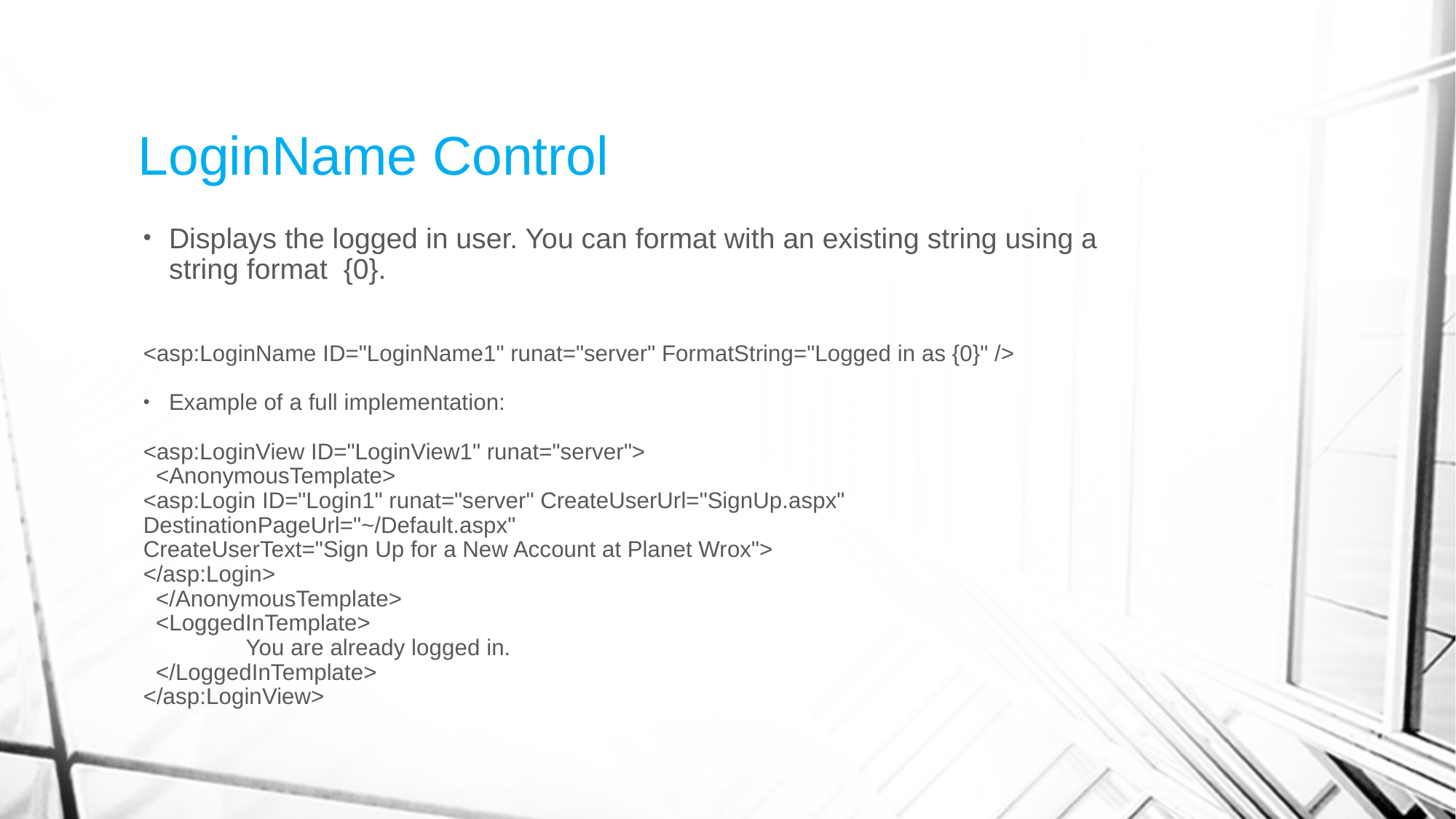

# LoginName Control
Displays the logged in user. You can format with an existing string using a string format  {0}.

<asp:LoginName ID="LoginName1" runat="server" FormatString="Logged in as {0}" />

Example of a full implementation:

<asp:LoginView ID="LoginView1" runat="server">
  <AnonymousTemplate>
	<asp:Login ID="Login1" runat="server" CreateUserUrl="SignUp.aspx"
	DestinationPageUrl="~/Default.aspx"
	CreateUserText="Sign Up for a New Account at Planet Wrox">
	</asp:Login>
  </AnonymousTemplate>
  <LoggedInTemplate>
    	You are already logged in.
  </LoggedInTemplate>
</asp:LoginView>